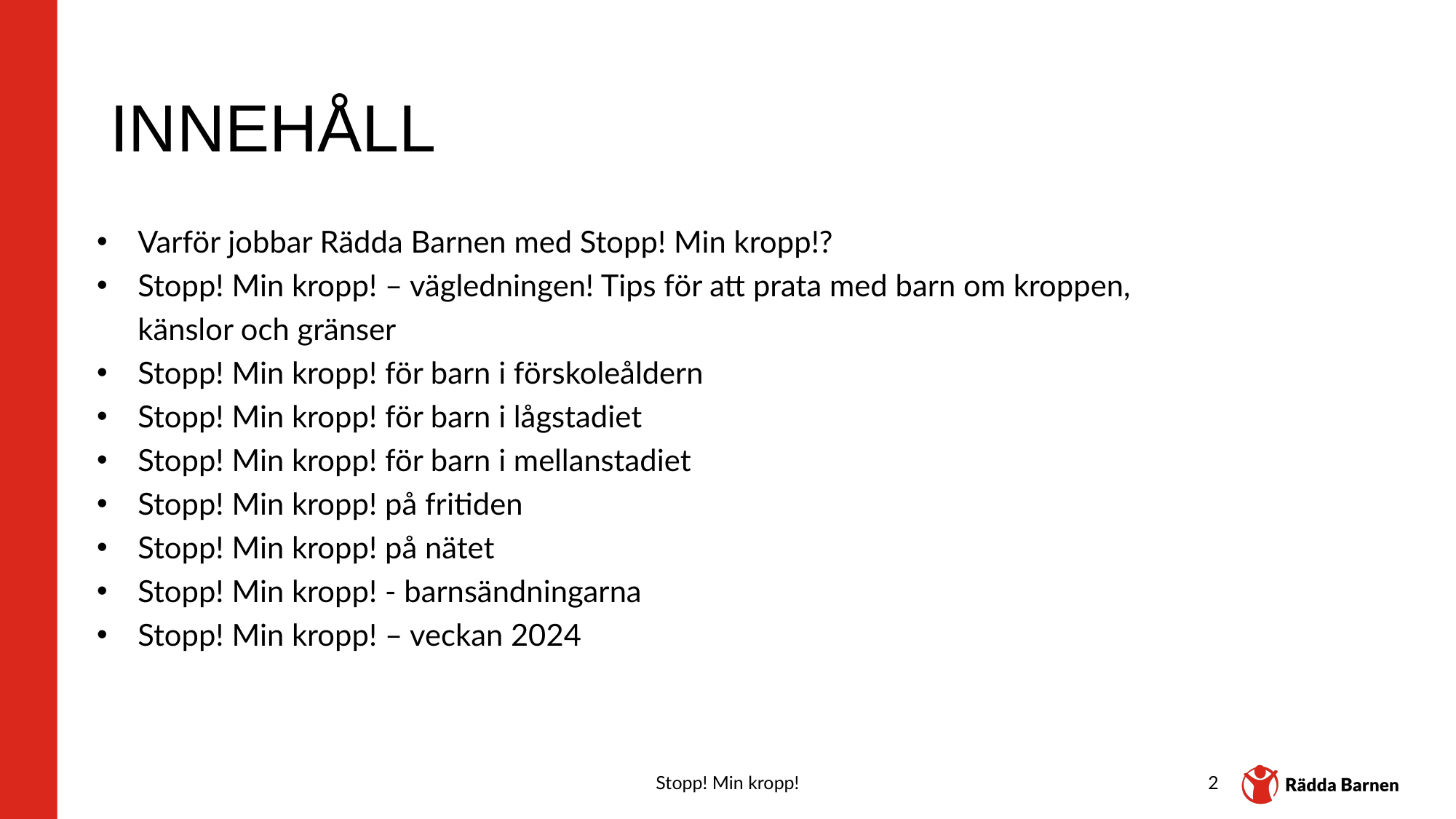

# INNEHÅLL
Varför jobbar Rädda Barnen med Stopp! Min kropp!?
Stopp! Min kropp! – vägledningen! Tips för att prata med barn om kroppen, känslor och gränser
Stopp! Min kropp! för barn i förskoleåldern
Stopp! Min kropp! för barn i lågstadiet
Stopp! Min kropp! för barn i mellanstadiet
Stopp! Min kropp! på fritiden
Stopp! Min kropp! på nätet
Stopp! Min kropp! - barnsändningarna
Stopp! Min kropp! – veckan 2024

Stopp! Min kropp!
2